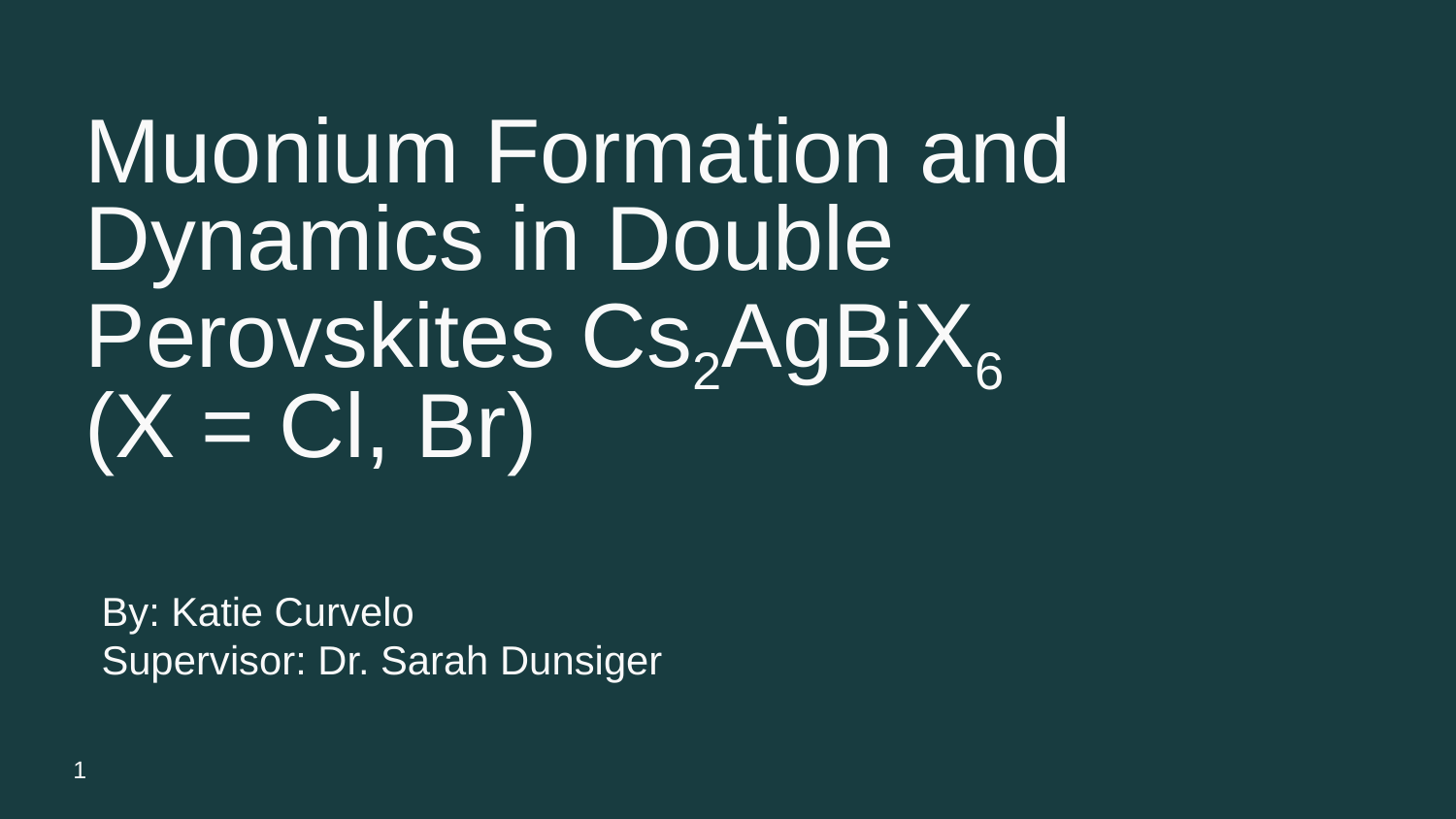

# Muonium Formation and Dynamics in Double Perovskites Cs2AgBiX6
(X = Cl, Br)
By: Katie Curvelo
Supervisor: Dr. Sarah Dunsiger
1